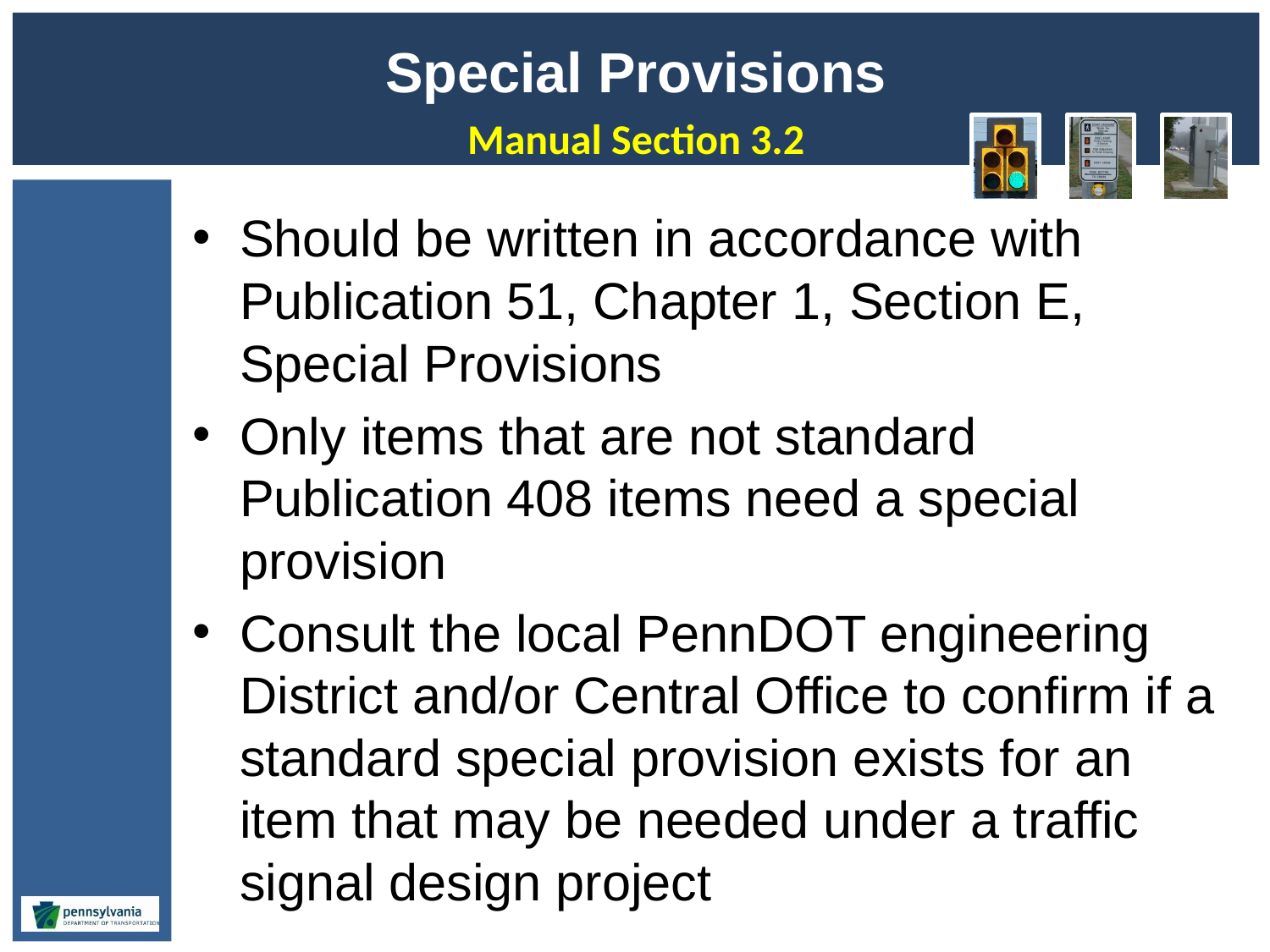

# Special Provisions
Manual Section 3.2
Should be written in accordance with Publication 51, Chapter 1, Section E, Special Provisions
Only items that are not standard Publication 408 items need a special provision
Consult the local PennDOT engineering District and/or Central Office to confirm if a standard special provision exists for an item that may be needed under a traffic signal design project